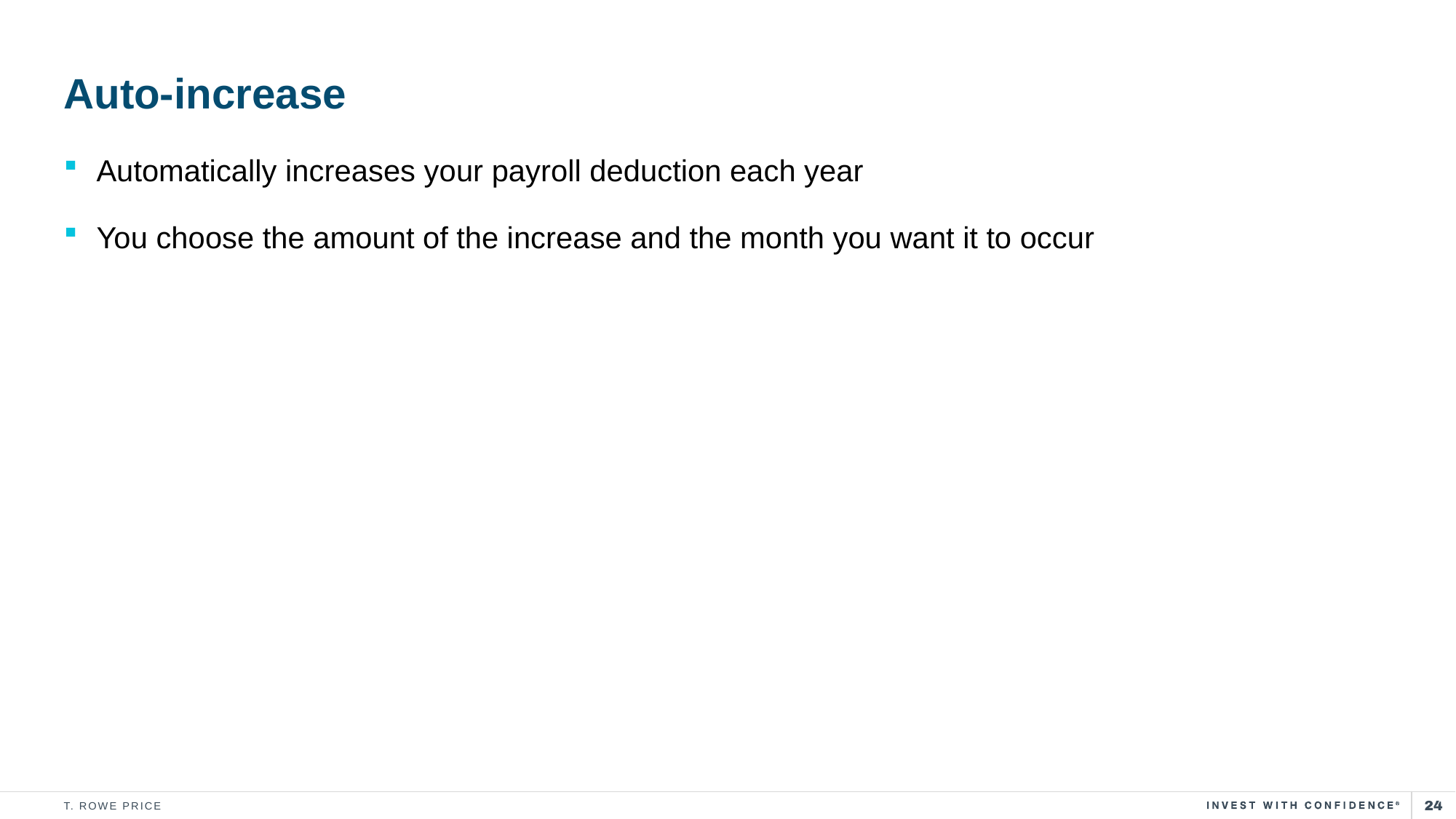

# Auto-increase
Automatically increases your payroll deduction each year
You choose the amount of the increase and the month you want it to occur